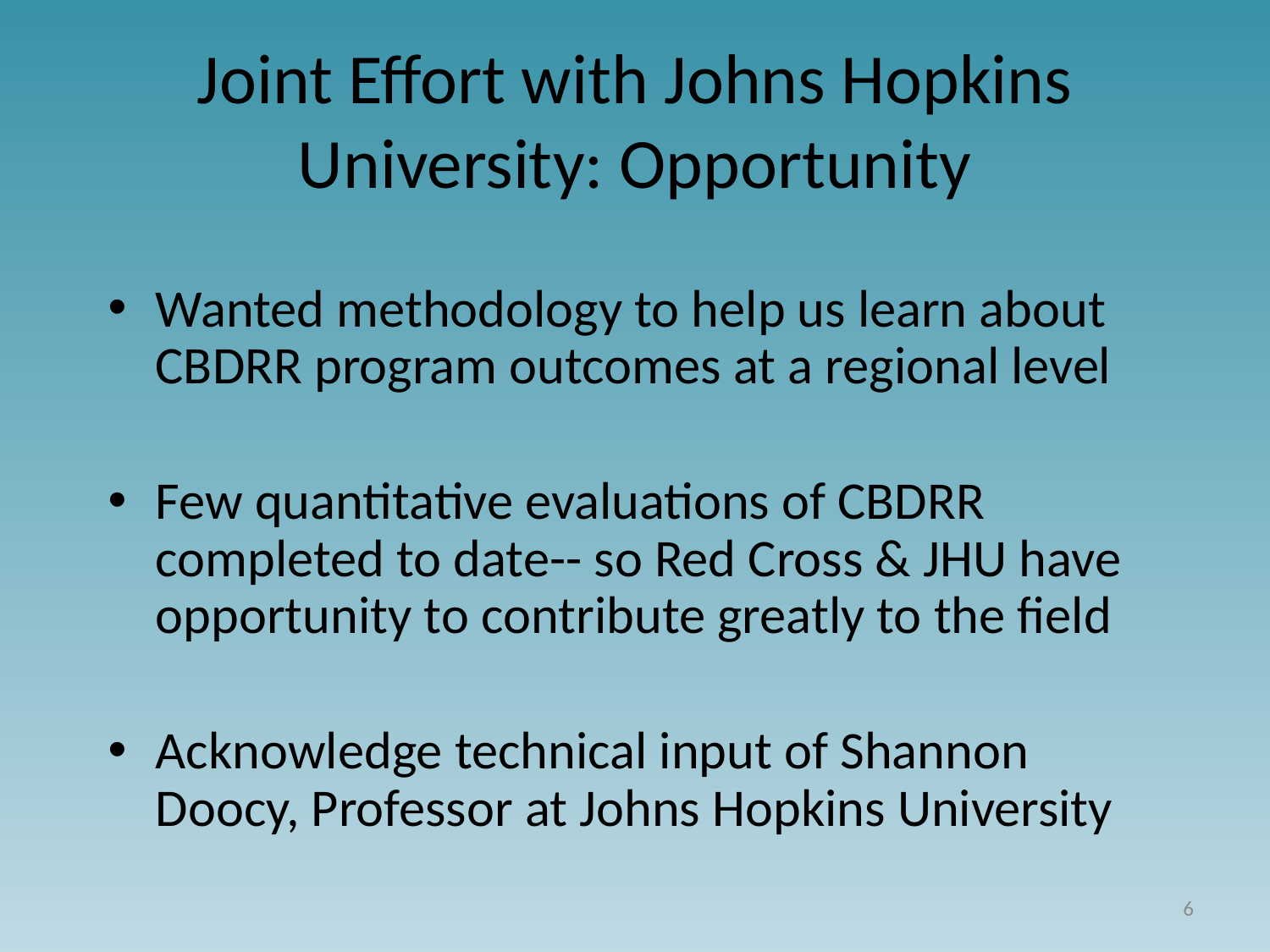

# Joint Effort with Johns Hopkins University: Opportunity
Wanted methodology to help us learn about CBDRR program outcomes at a regional level

Few quantitative evaluations of CBDRR completed to date-- so Red Cross & JHU have  opportunity to contribute greatly to the field

Acknowledge technical input of Shannon Doocy, Professor at Johns Hopkins University

6